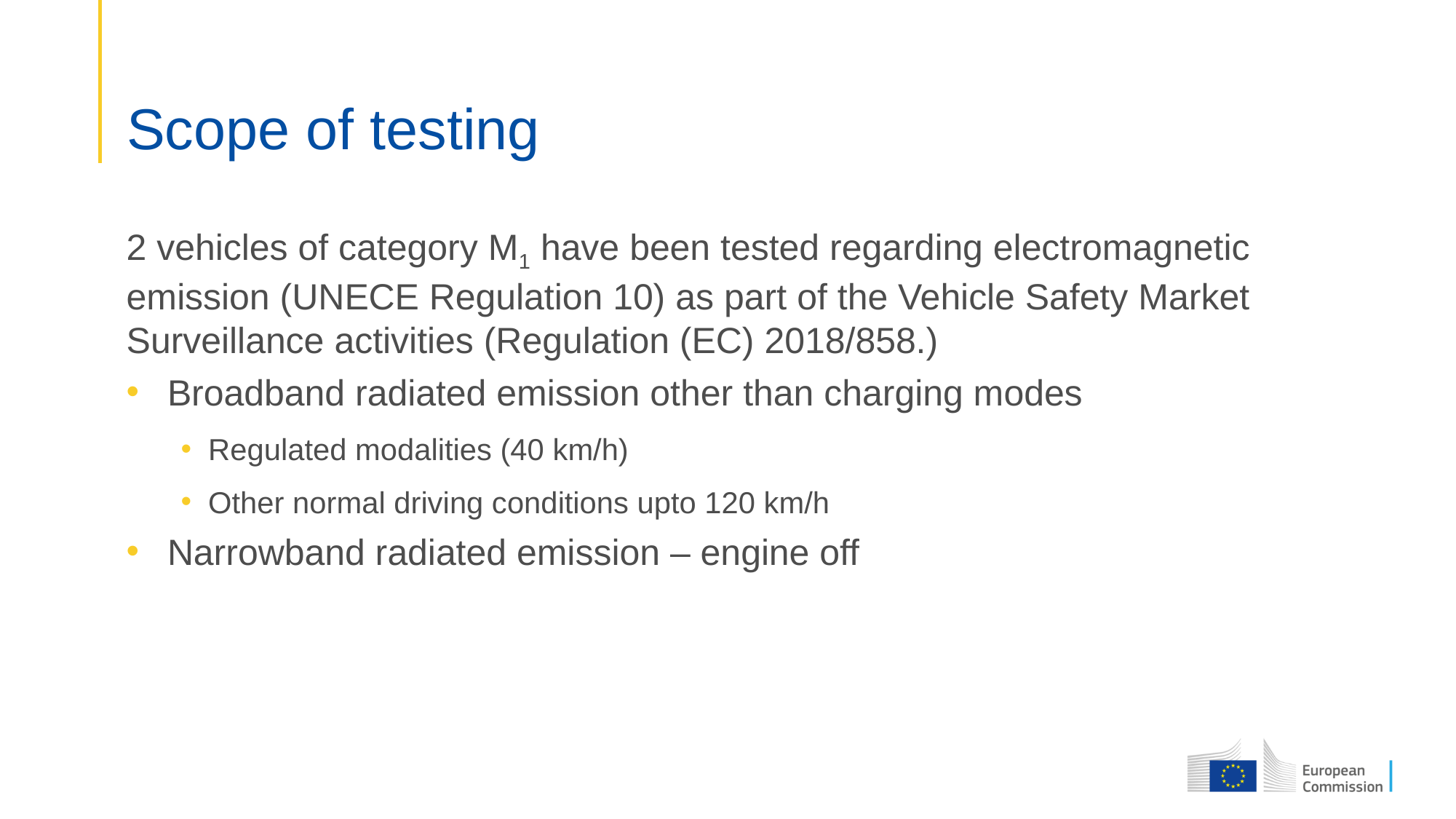

# Scope of testing
2 vehicles of category M1 have been tested regarding electromagnetic emission (UNECE Regulation 10) as part of the Vehicle Safety Market Surveillance activities (Regulation (EC) 2018/858.)
Broadband radiated emission other than charging modes
Regulated modalities (40 km/h)
Other normal driving conditions upto 120 km/h
Narrowband radiated emission – engine off